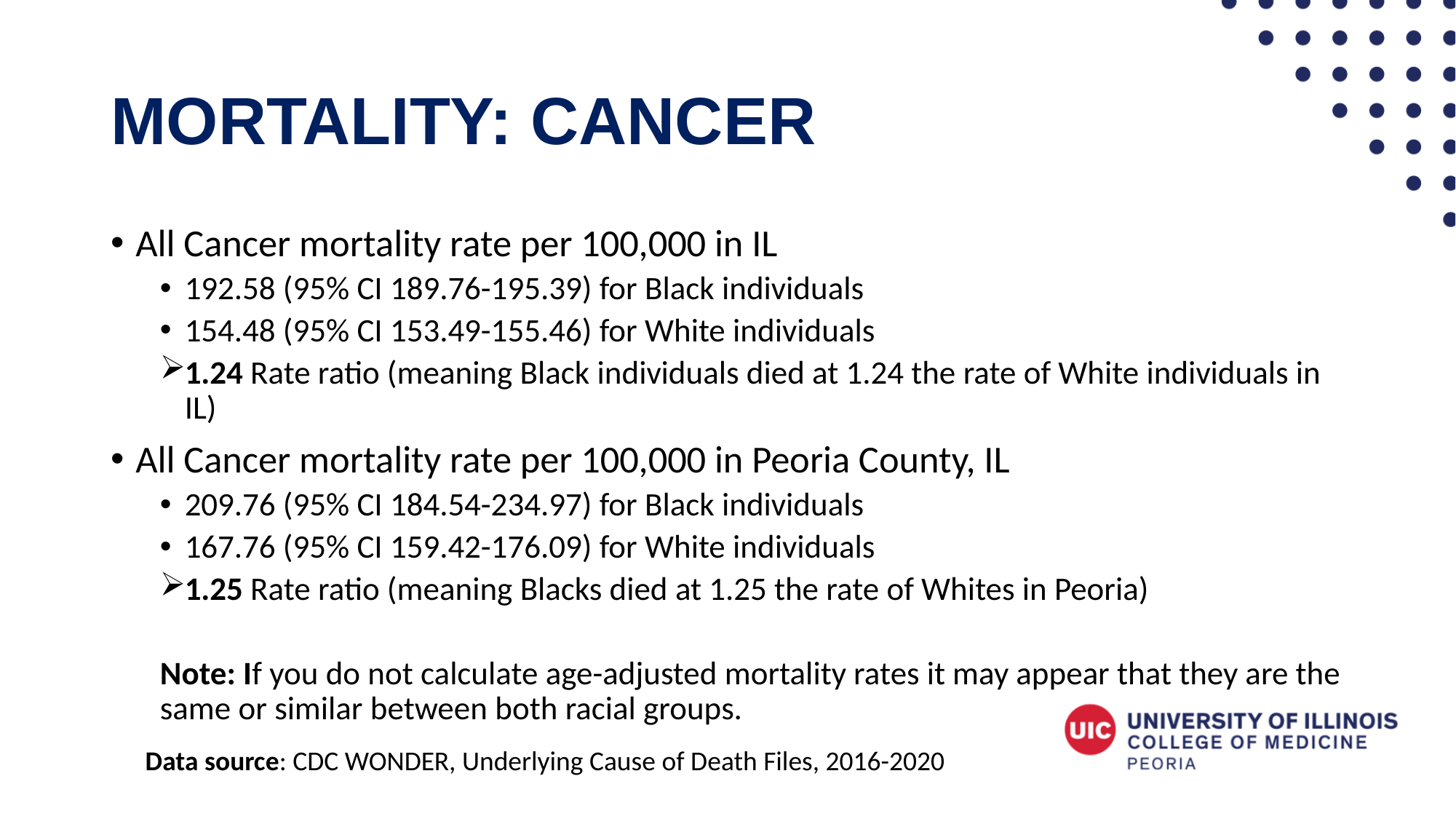

# Mortality: Cancer
All Cancer mortality rate per 100,000 in IL
192.58 (95% CI 189.76-195.39) for Black individuals
154.48 (95% CI 153.49-155.46) for White individuals
1.24 Rate ratio (meaning Black individuals died at 1.24 the rate of White individuals in IL)
All Cancer mortality rate per 100,000 in Peoria County, IL
209.76 (95% CI 184.54-234.97) for Black individuals
167.76 (95% CI 159.42-176.09) for White individuals
1.25 Rate ratio (meaning Blacks died at 1.25 the rate of Whites in Peoria)

Note: If you do not calculate age-adjusted mortality rates it may appear that they are the same or similar between both racial groups.
Data source: CDC WONDER, Underlying Cause of Death Files, 2016-2020